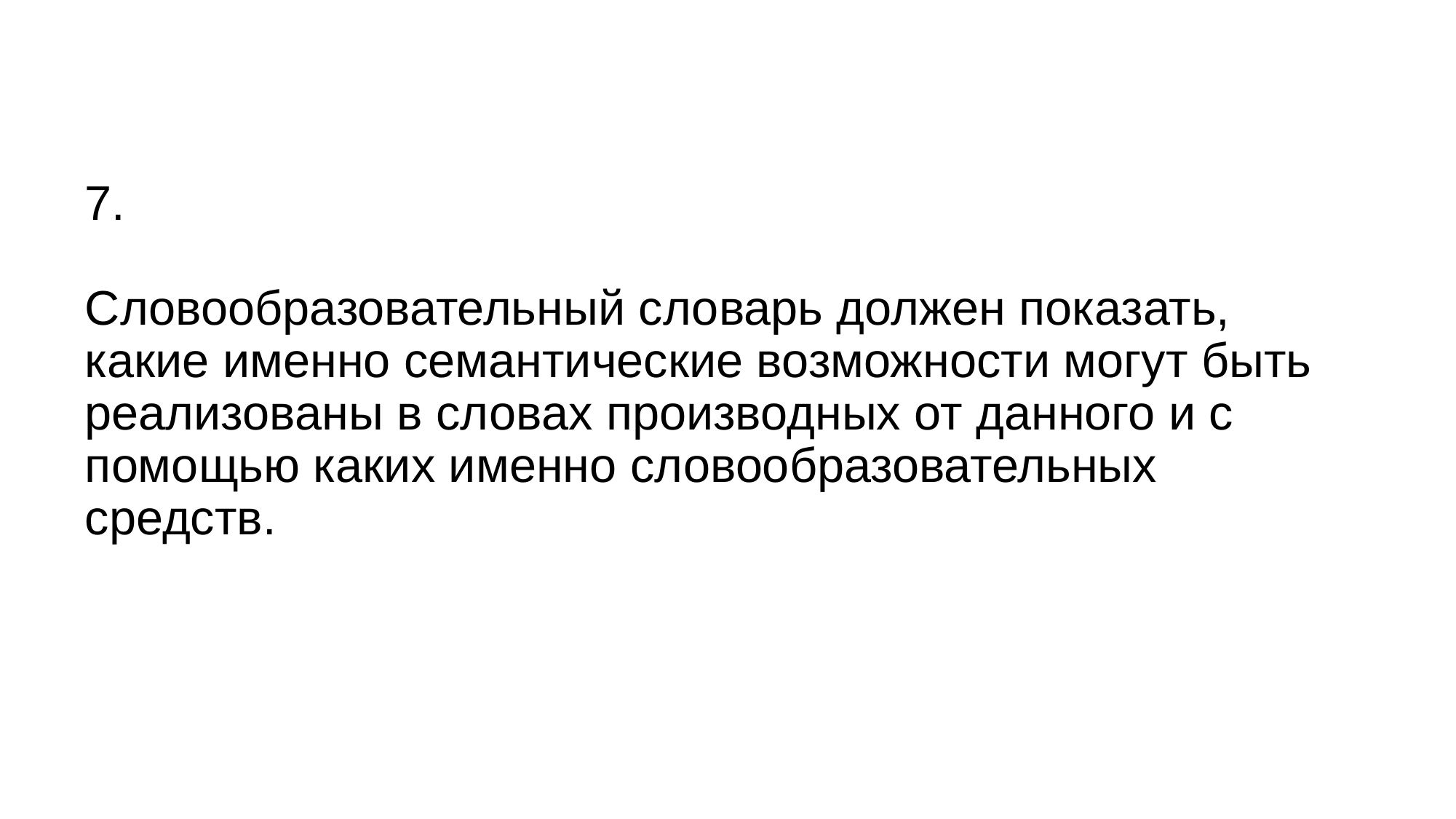

# 7.   Словообразовательный словарь должен показать, какие именно семантические возможности могут быть реализованы в словах производных от данного и с помощью каких именно словообразовательных средств.